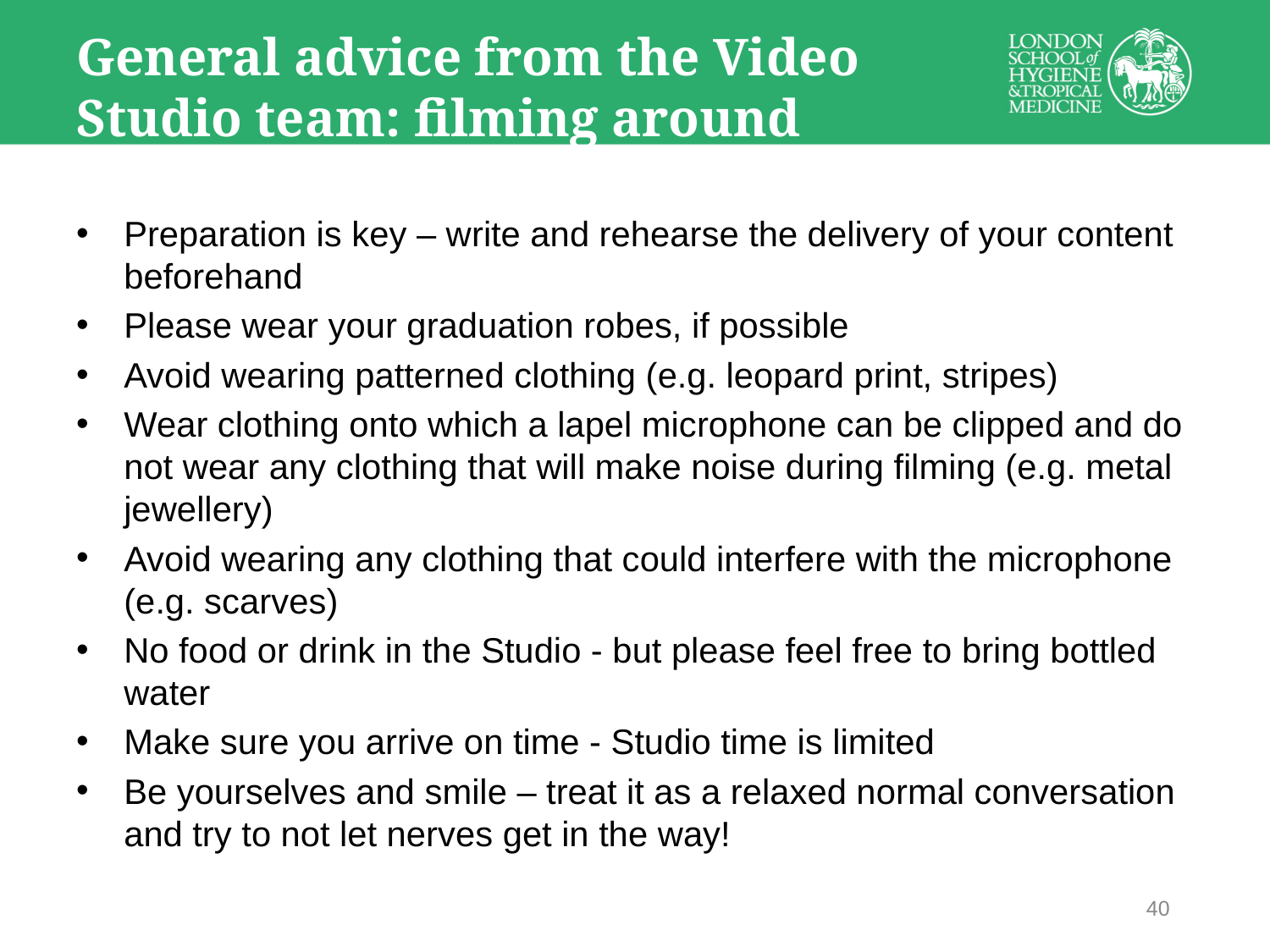

# General advice from the Video Studio team: filming around graduation
Preparation is key – write and rehearse the delivery of your content beforehand
Please wear your graduation robes, if possible
Avoid wearing patterned clothing (e.g. leopard print, stripes)
Wear clothing onto which a lapel microphone can be clipped and do not wear any clothing that will make noise during filming (e.g. metal jewellery)
Avoid wearing any clothing that could interfere with the microphone (e.g. scarves)
No food or drink in the Studio - but please feel free to bring bottled water
Make sure you arrive on time - Studio time is limited
Be yourselves and smile – treat it as a relaxed normal conversation and try to not let nerves get in the way!
40